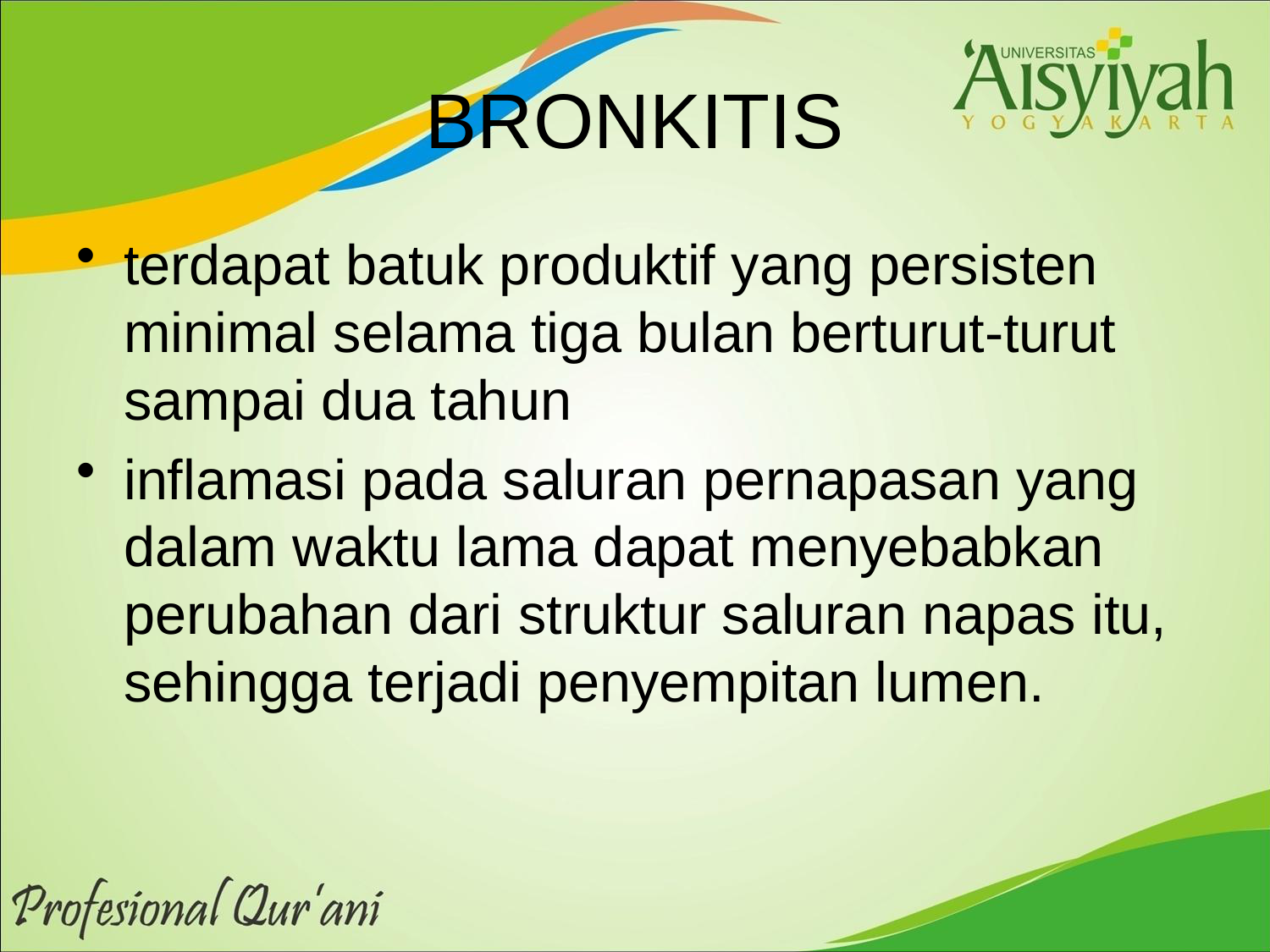

# BRONKITIS
terdapat batuk produktif yang persisten minimal selama tiga bulan berturut-turut sampai dua tahun
inflamasi pada saluran pernapasan yang dalam waktu lama dapat menyebabkan perubahan dari struktur saluran napas itu, sehingga terjadi penyempitan lumen.